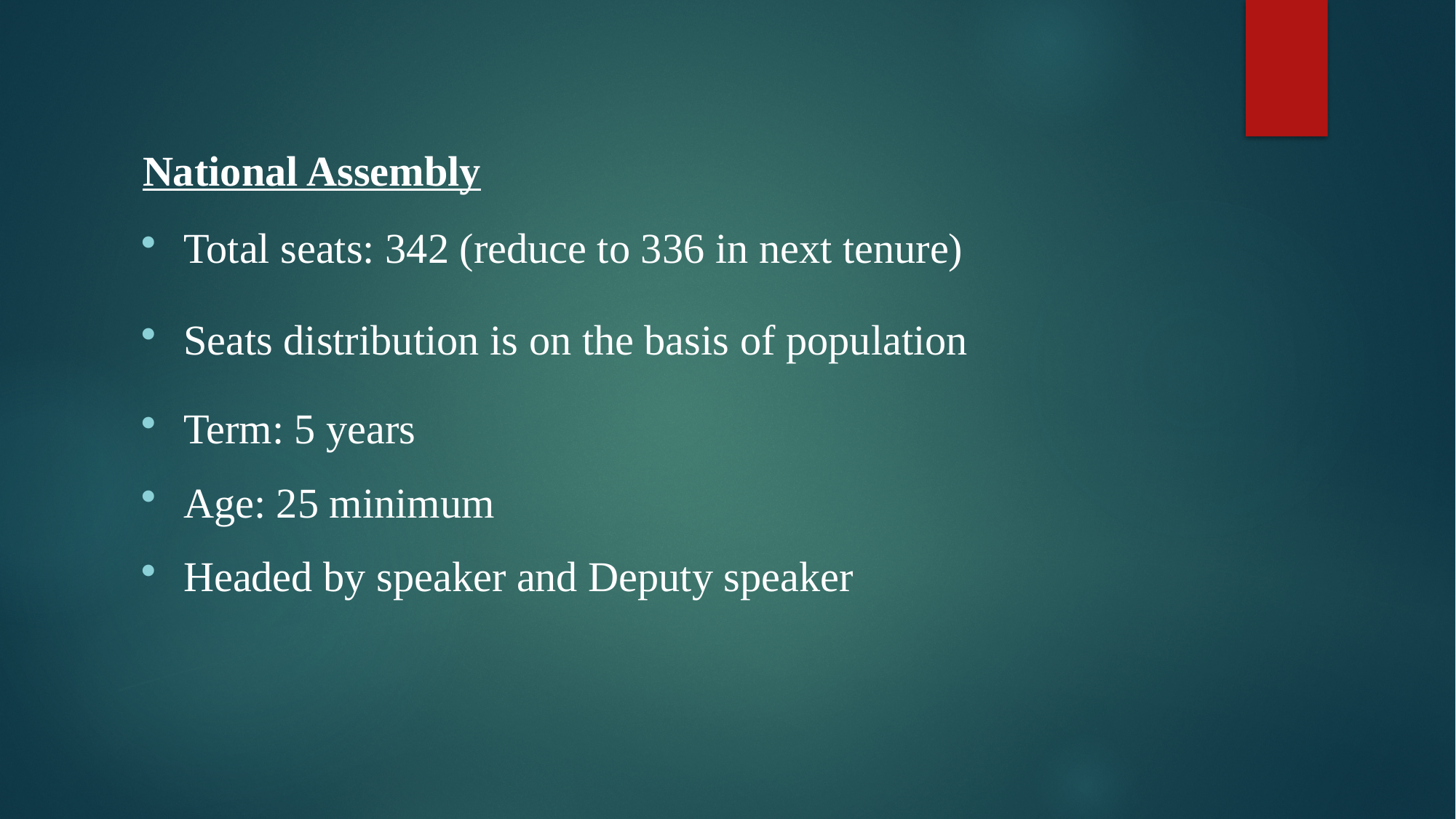

National Assembly
Total seats: 342 (reduce to 336 in next tenure)
Seats distribution is on the basis of population
Term: 5 years
Age: 25 minimum
Headed by speaker and Deputy speaker